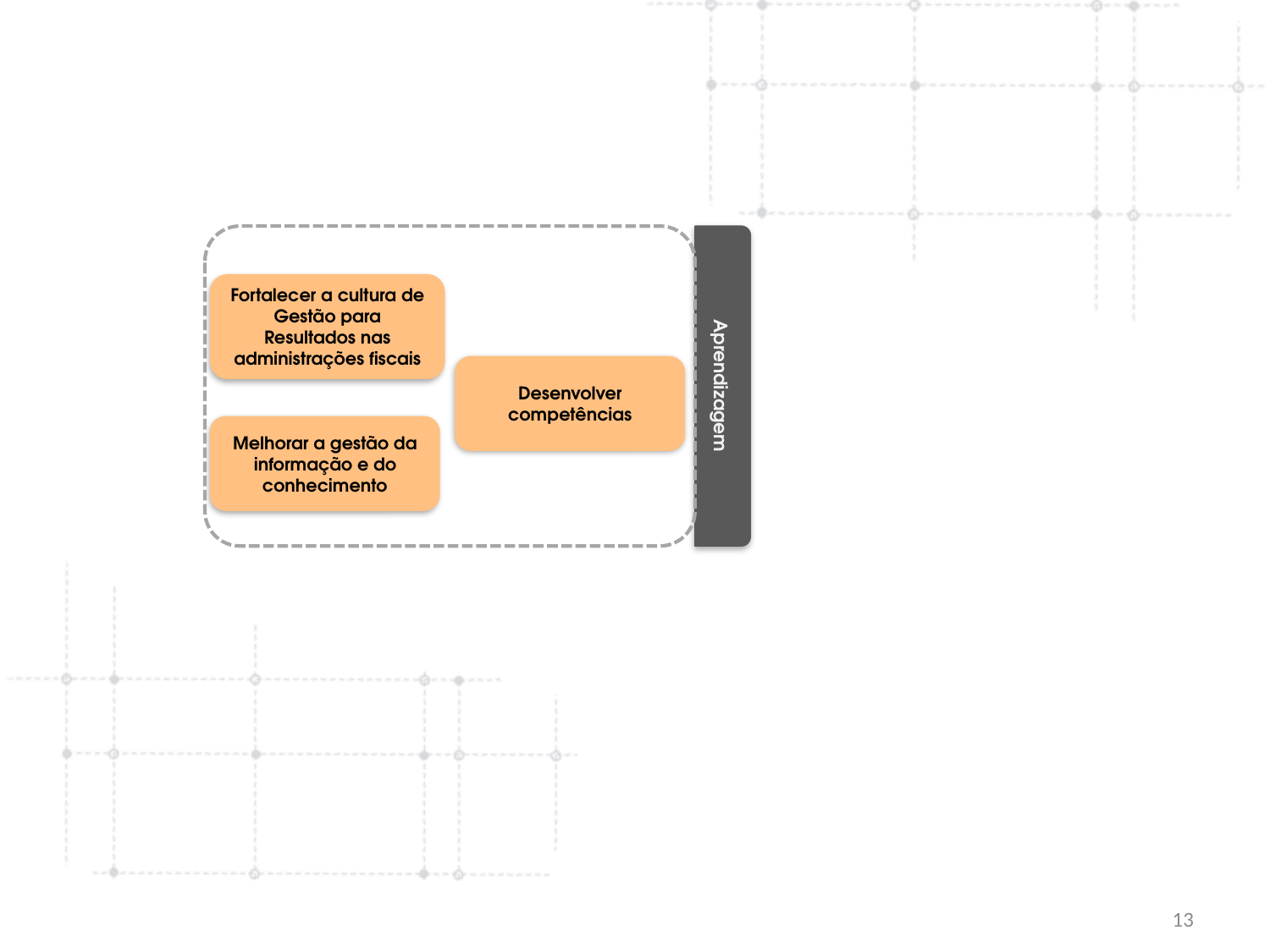

Fortalecer a cultura de Gestão para Resultados nas administrações fiscais
Desenvolver competências
Aprendizagem
Melhorar a gestão da informação e do conhecimento
13